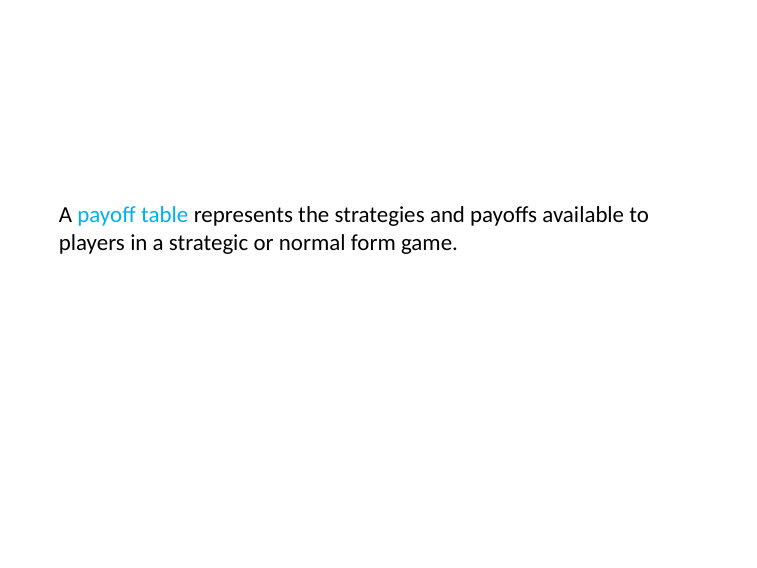

A payoff table represents the strategies and payoffs available to players in a strategic or normal form game.